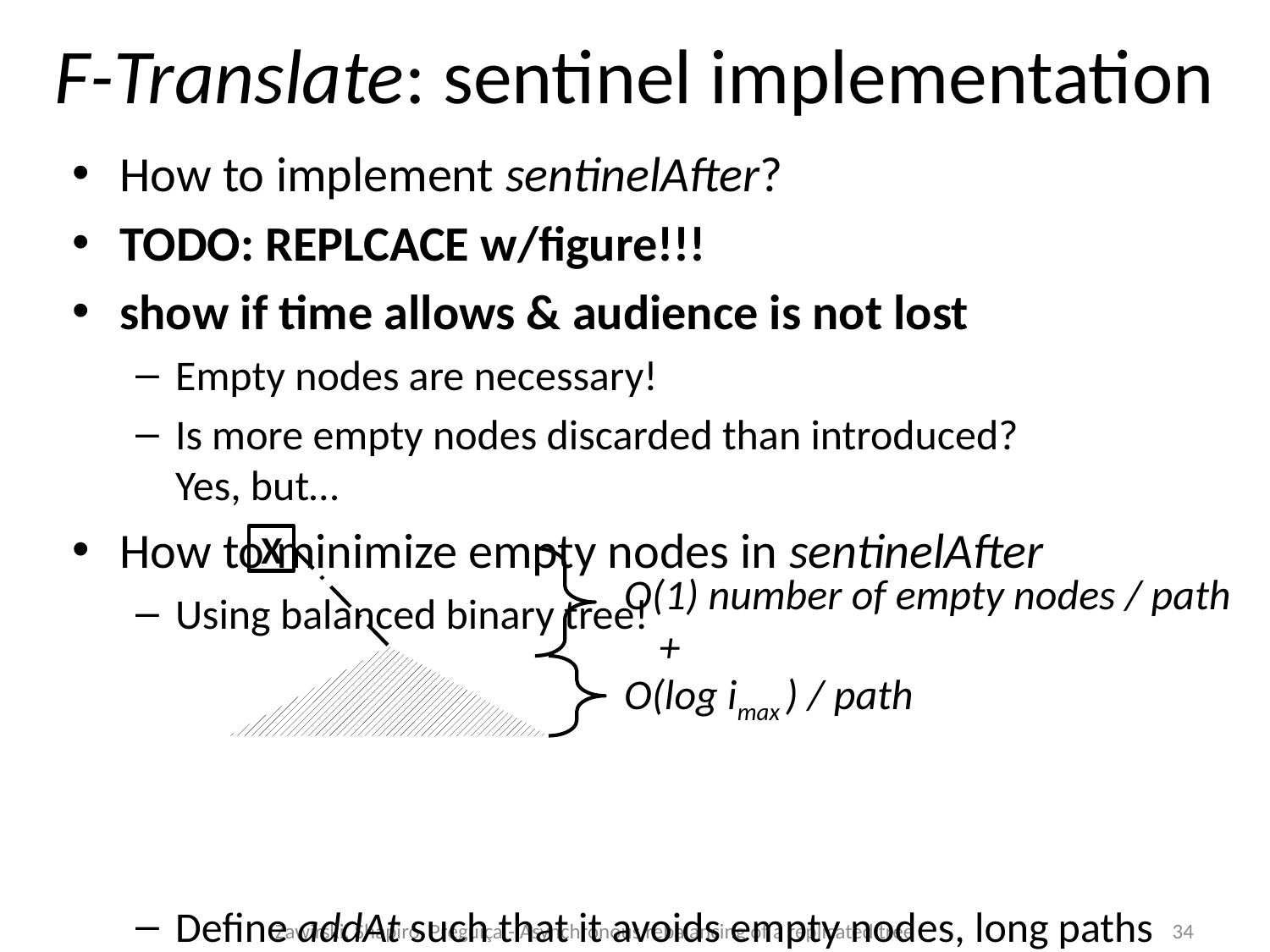

F-Translate: sentinel implementation
How to implement sentinelAfter?
TODO: REPLCACE w/figure!!!
show if time allows & audience is not lost
Empty nodes are necessary!
Is more empty nodes discarded than introduced?
Yes, but…
How to minimize empty nodes in sentinelAfter
Using balanced binary tree!
Define addAt such that it avoids empty nodes, long paths
Two-round empty node discard
X

O(1) number of empty nodes / path
+

O(log imax ) / path
Zawirski, Shapiro, Preguiça - Asynchronous rebalancing of a replicated tree
34